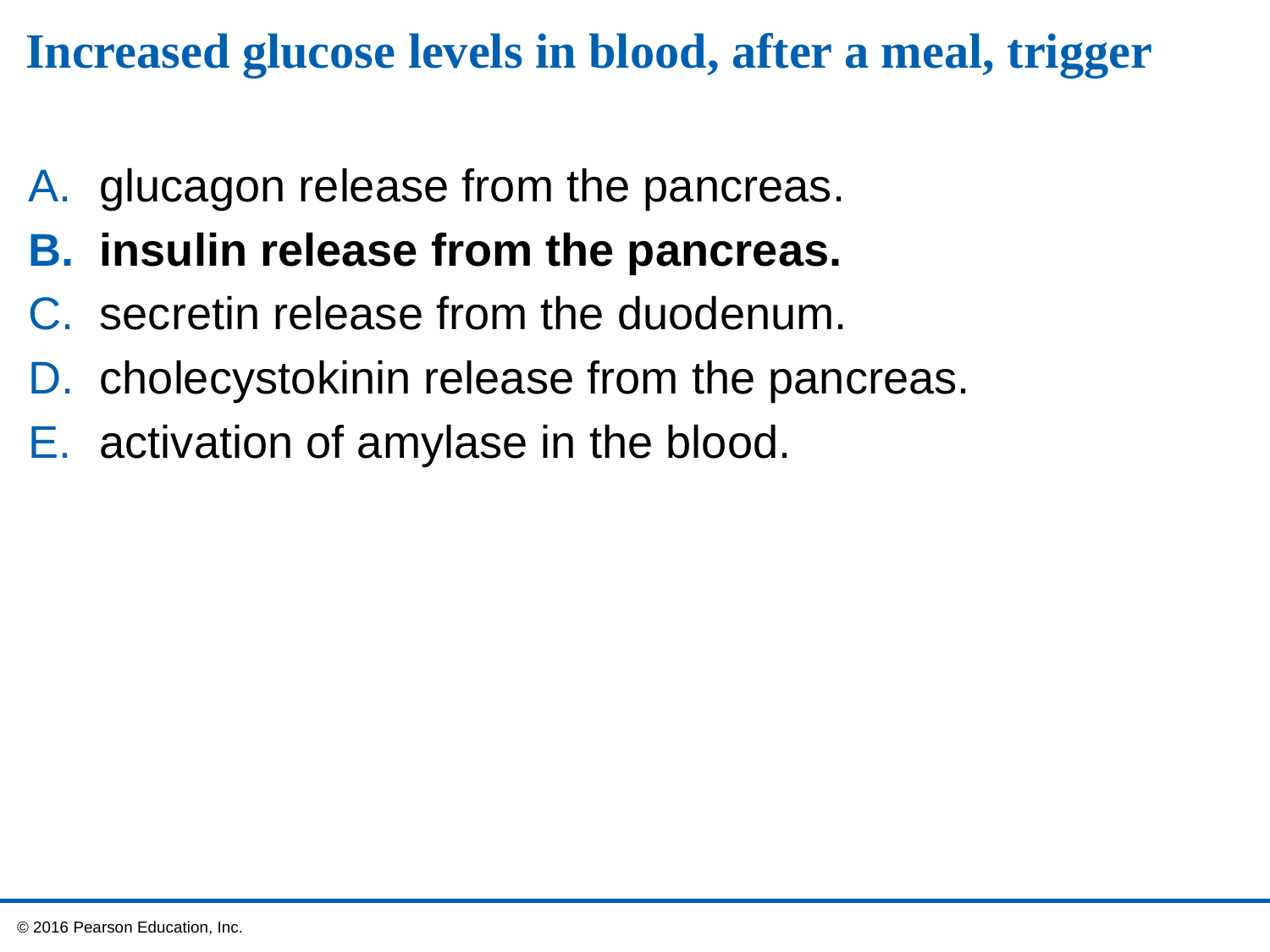

# Increased glucose levels in blood, after a meal, trigger
glucagon release from the pancreas.
insulin release from the pancreas.
secretin release from the duodenum.
cholecystokinin release from the pancreas.
activation of amylase in the blood.
 © 2016 Pearson Education, Inc.